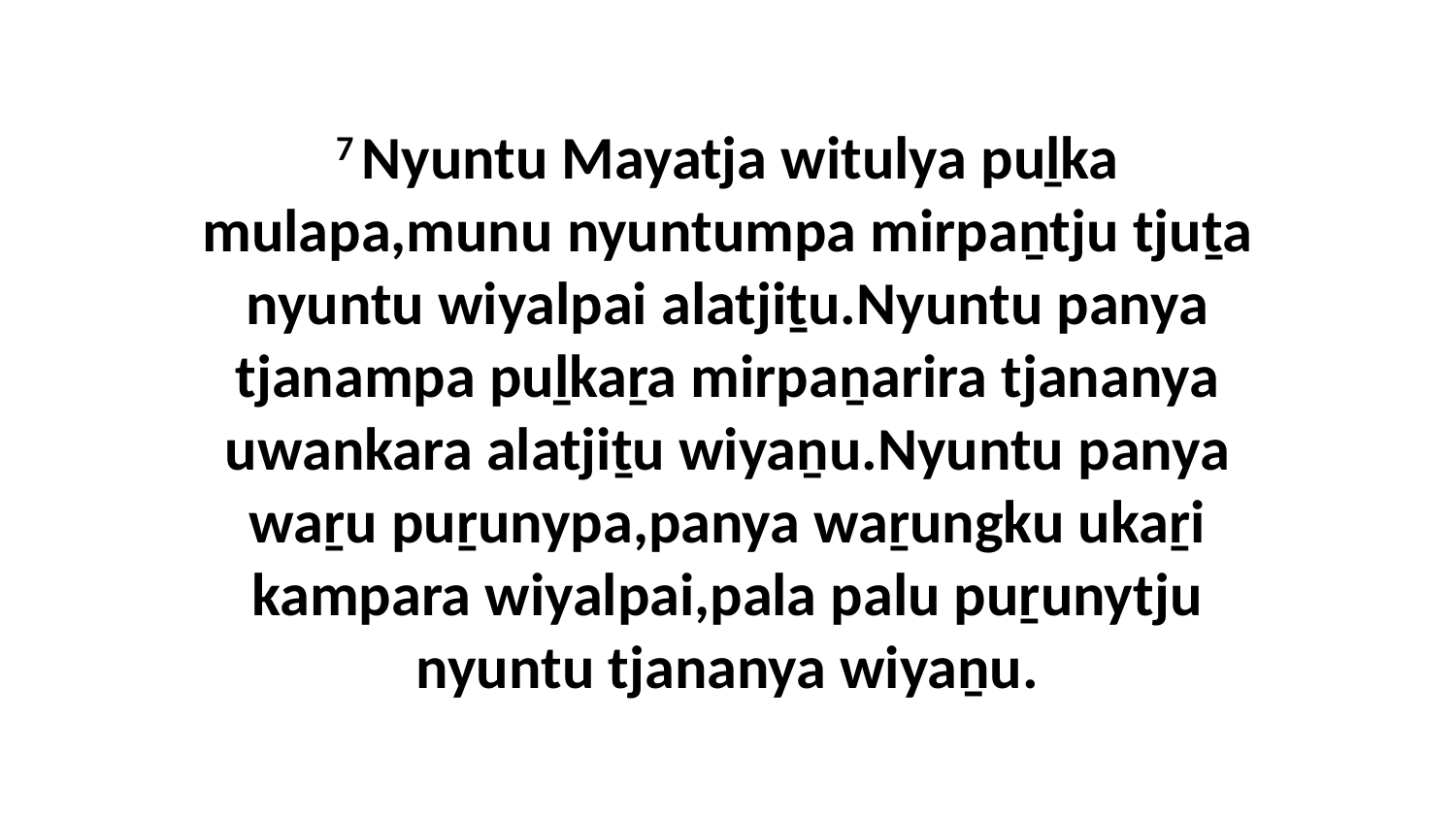

7 Nyuntu Mayatja witulya puḻka mulapa,munu nyuntumpa mirpaṉtju tjuṯa nyuntu wiyalpai alatjiṯu.Nyuntu panya tjanampa puḻkaṟa mirpaṉarira tjananya uwankara alatjiṯu wiyaṉu.Nyuntu panya waṟu puṟunypa,panya waṟungku ukaṟi kampara wiyalpai,pala palu puṟunytju nyuntu tjananya wiyaṉu.